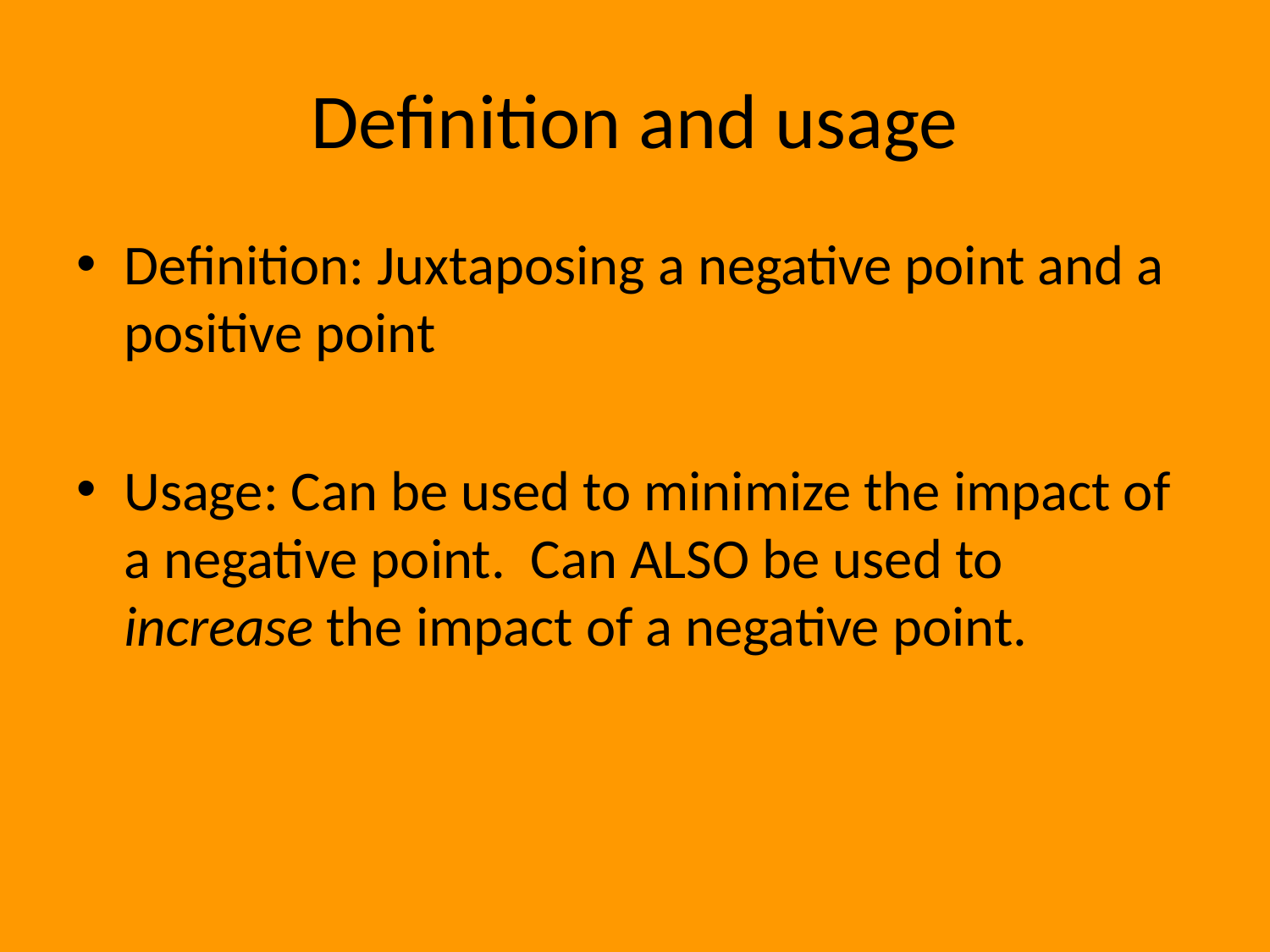

# Definition and usage
Definition: Juxtaposing a negative point and a positive point

Usage: Can be used to minimize the impact of a negative point.  Can ALSO be used to increase the impact of a negative point.